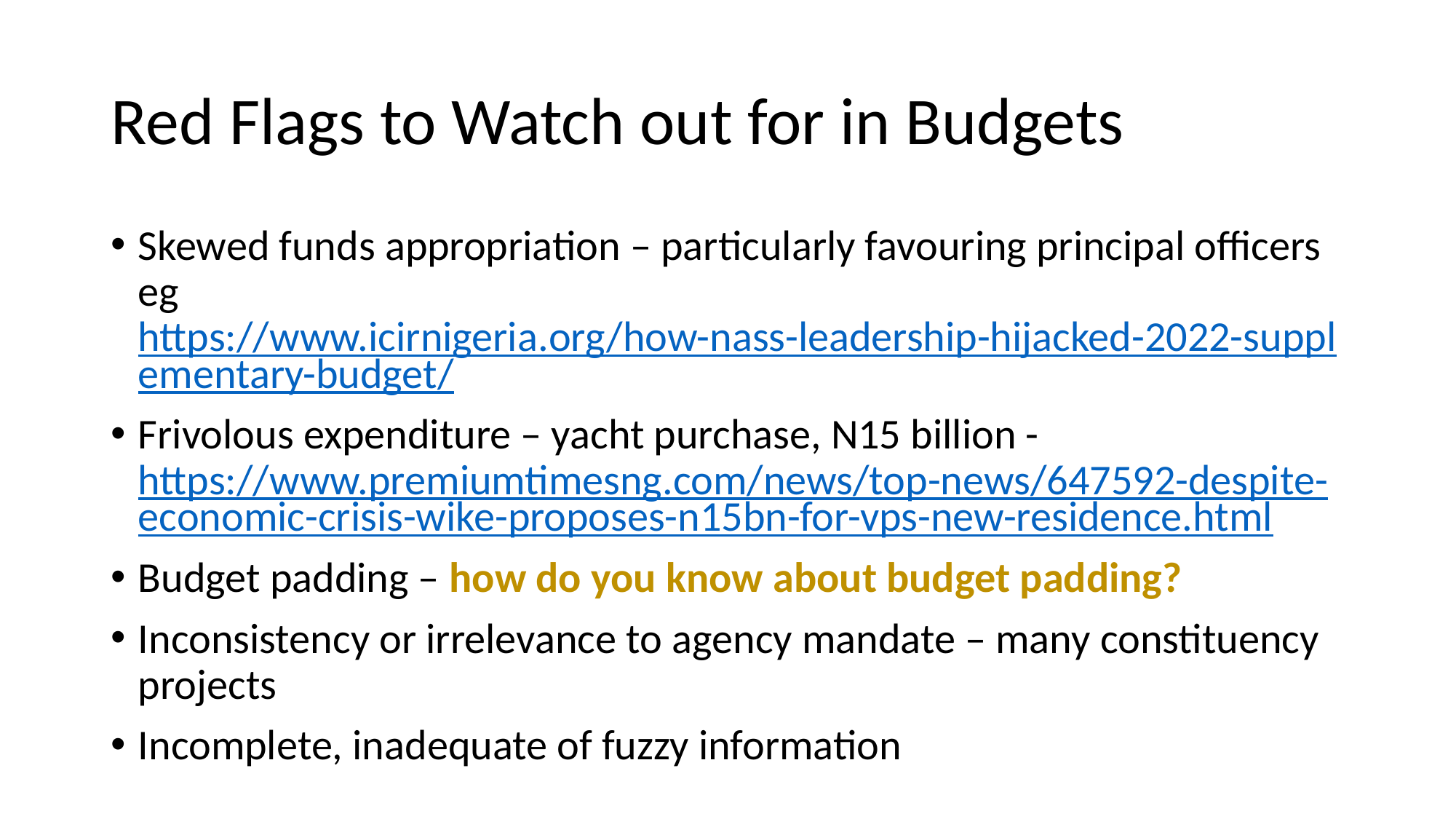

# Red Flags to Watch out for in Budgets
Skewed funds appropriation – particularly favouring principal officers eg https://www.icirnigeria.org/how-nass-leadership-hijacked-2022-supplementary-budget/
Frivolous expenditure – yacht purchase, N15 billion - https://www.premiumtimesng.com/news/top-news/647592-despite-economic-crisis-wike-proposes-n15bn-for-vps-new-residence.html
Budget padding – how do you know about budget padding?
Inconsistency or irrelevance to agency mandate – many constituency projects
Incomplete, inadequate of fuzzy information